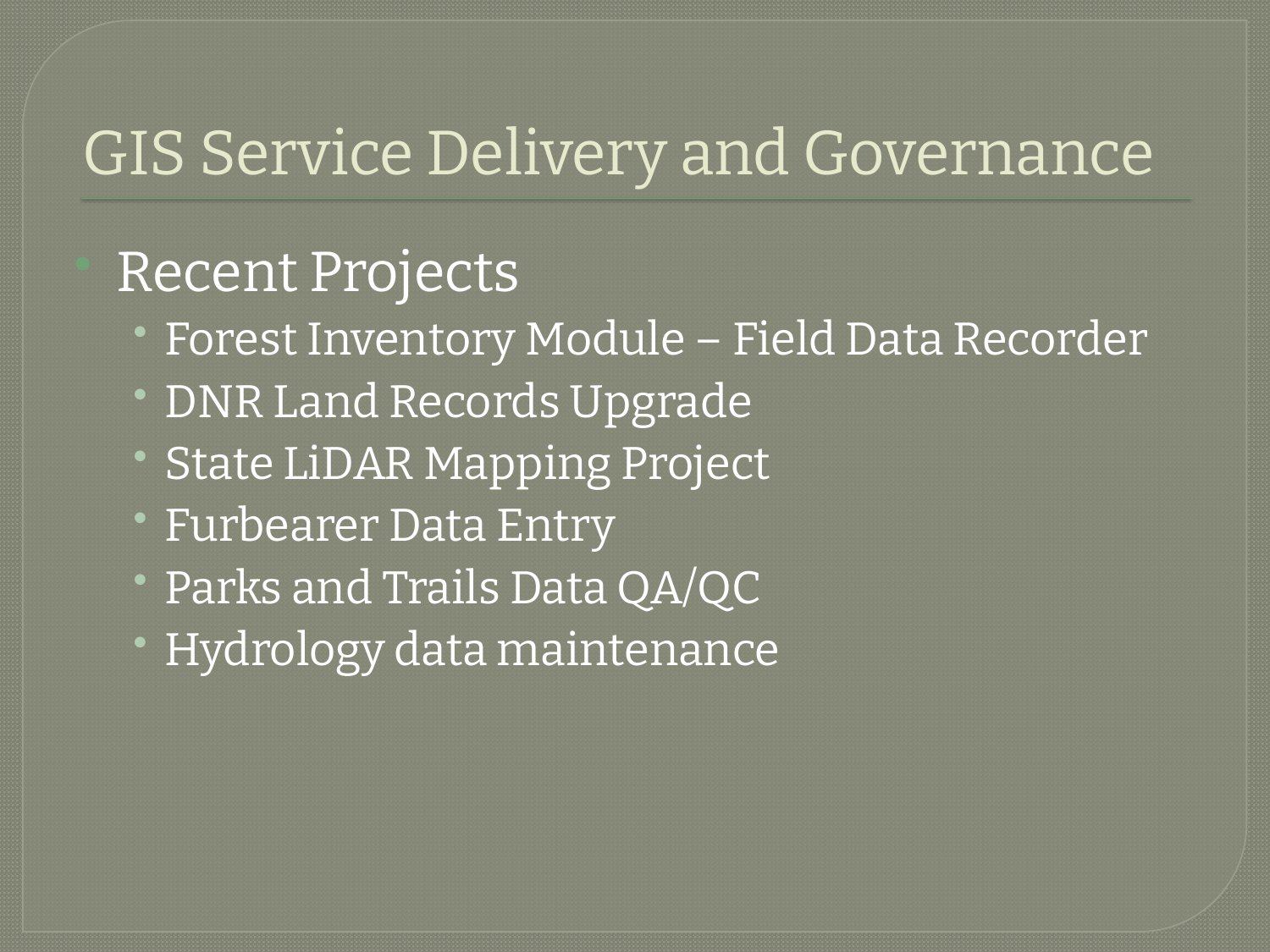

# GIS Service Delivery and Governance
Recent Projects
Forest Inventory Module – Field Data Recorder
DNR Land Records Upgrade
State LiDAR Mapping Project
Furbearer Data Entry
Parks and Trails Data QA/QC
Hydrology data maintenance